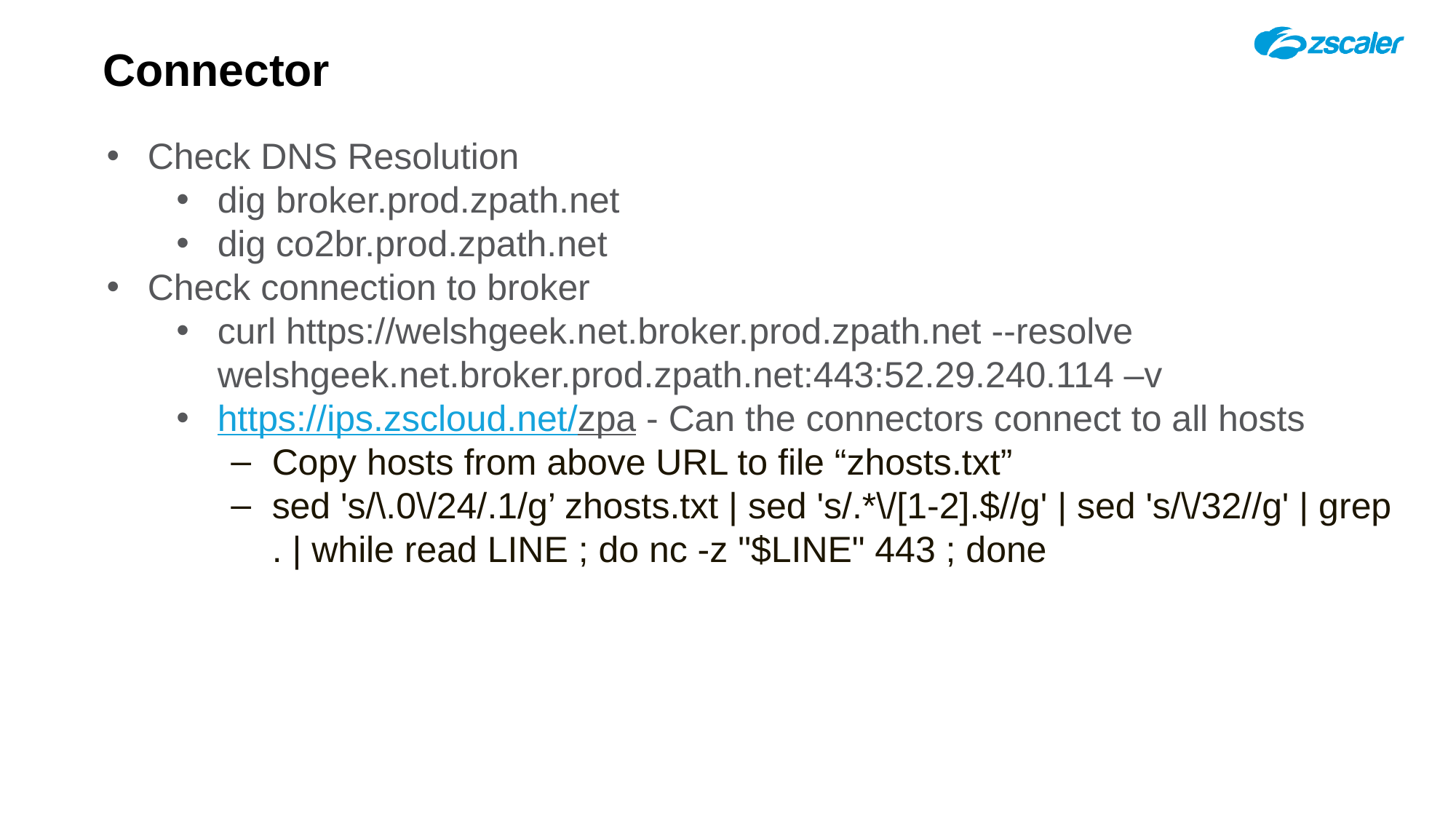

# Connector
Check DNS Resolution
dig broker.prod.zpath.net
dig co2br.prod.zpath.net
Check connection to broker
curl https://welshgeek.net.broker.prod.zpath.net --resolve welshgeek.net.broker.prod.zpath.net:443:52.29.240.114 –v
https://ips.zscloud.net/zpa - Can the connectors connect to all hosts
Copy hosts from above URL to file “zhosts.txt”
sed 's/\.0\/24/.1/g’ zhosts.txt | sed 's/.*\/[1-2].$//g' | sed 's/\/32//g' | grep . | while read LINE ; do nc -z "$LINE" 443 ; done